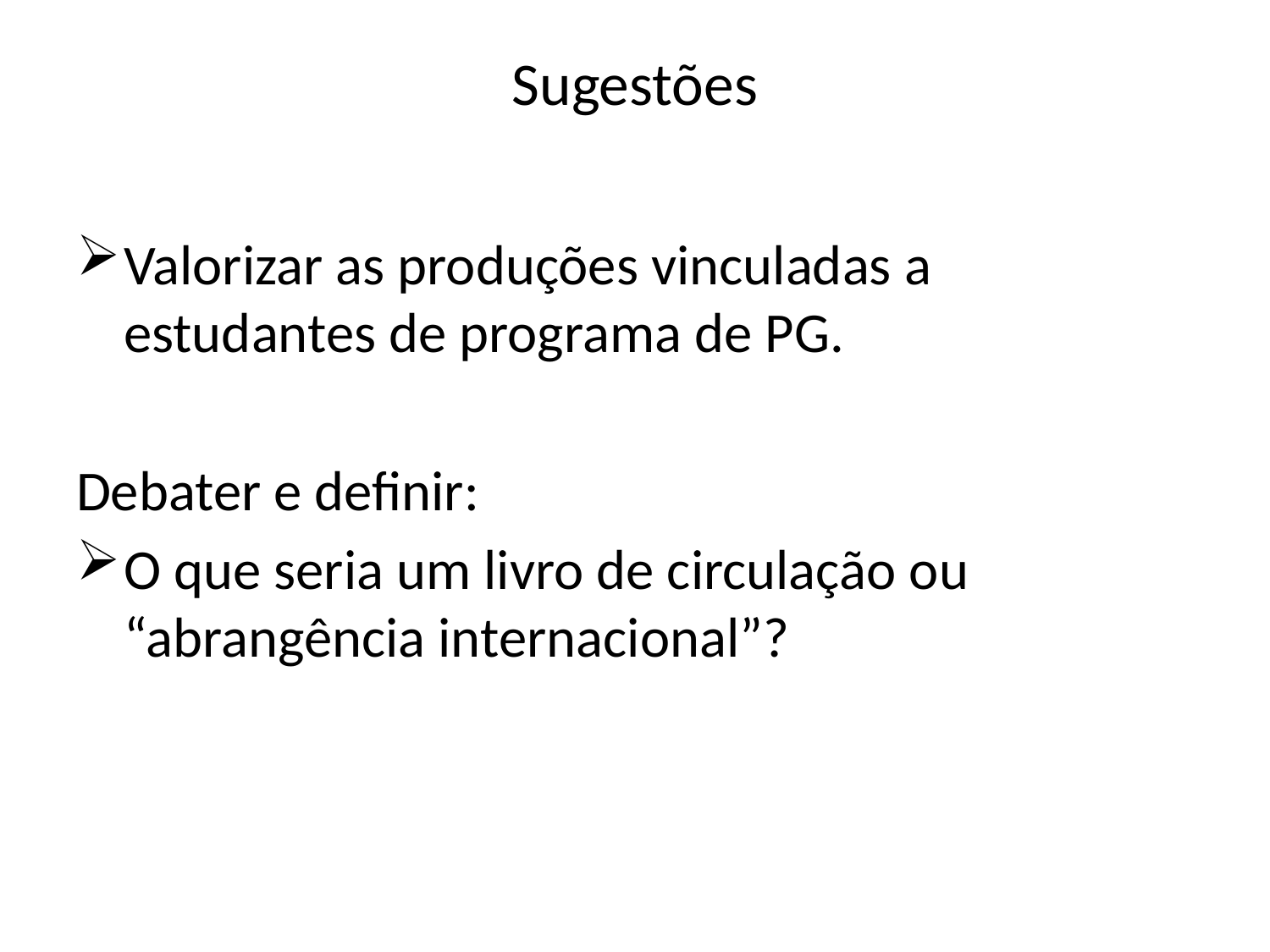

# Sugestões
Valorizar as produções vinculadas a estudantes de programa de PG.

Debater e definir:
O que seria um livro de circulação ou “abrangência internacional”?